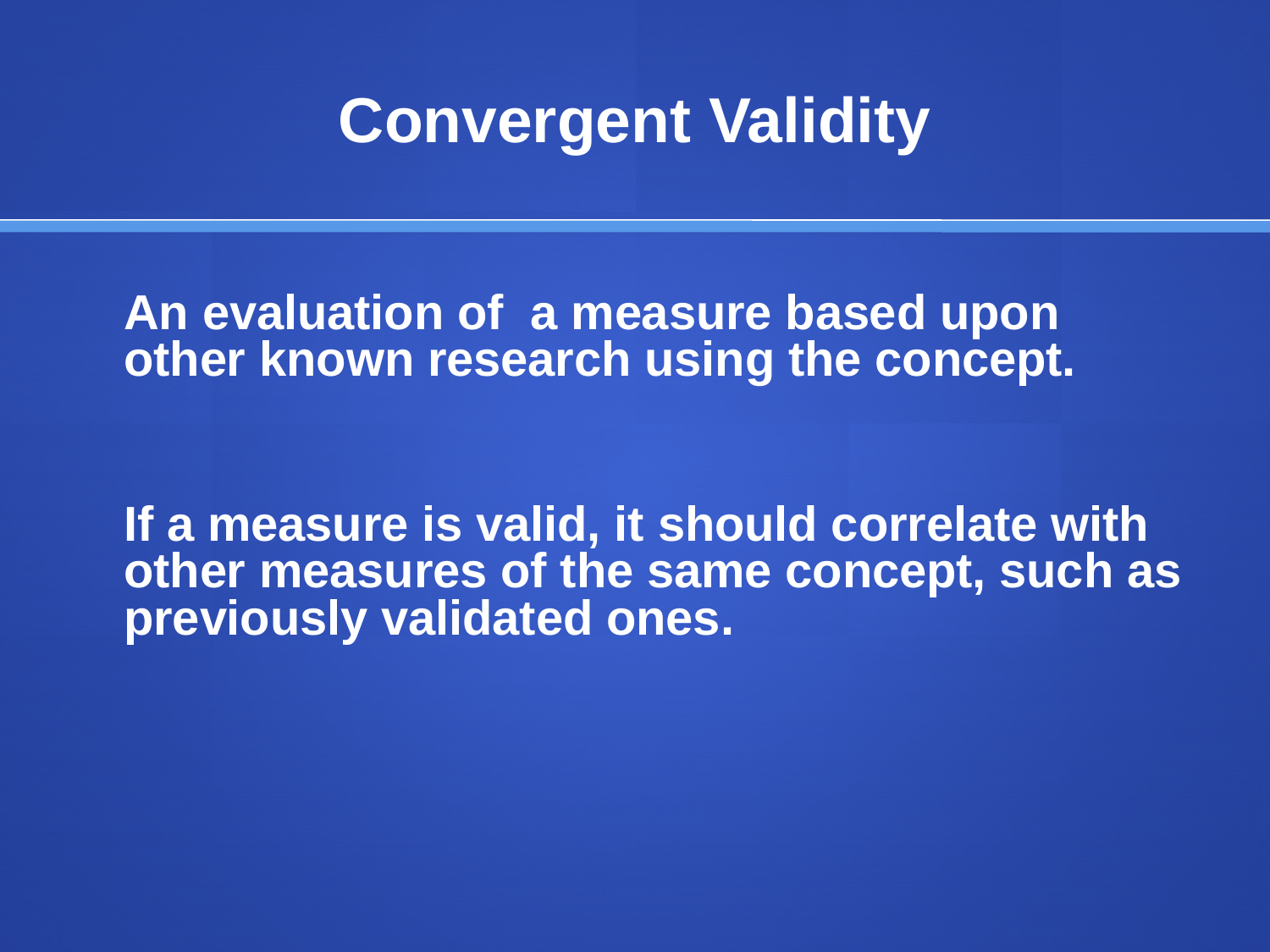

# Convergent Validity
	An evaluation of  a measure based upon other known research using the concept.

	If a measure is valid, it should correlate with other measures of the same concept, such as previously validated ones.